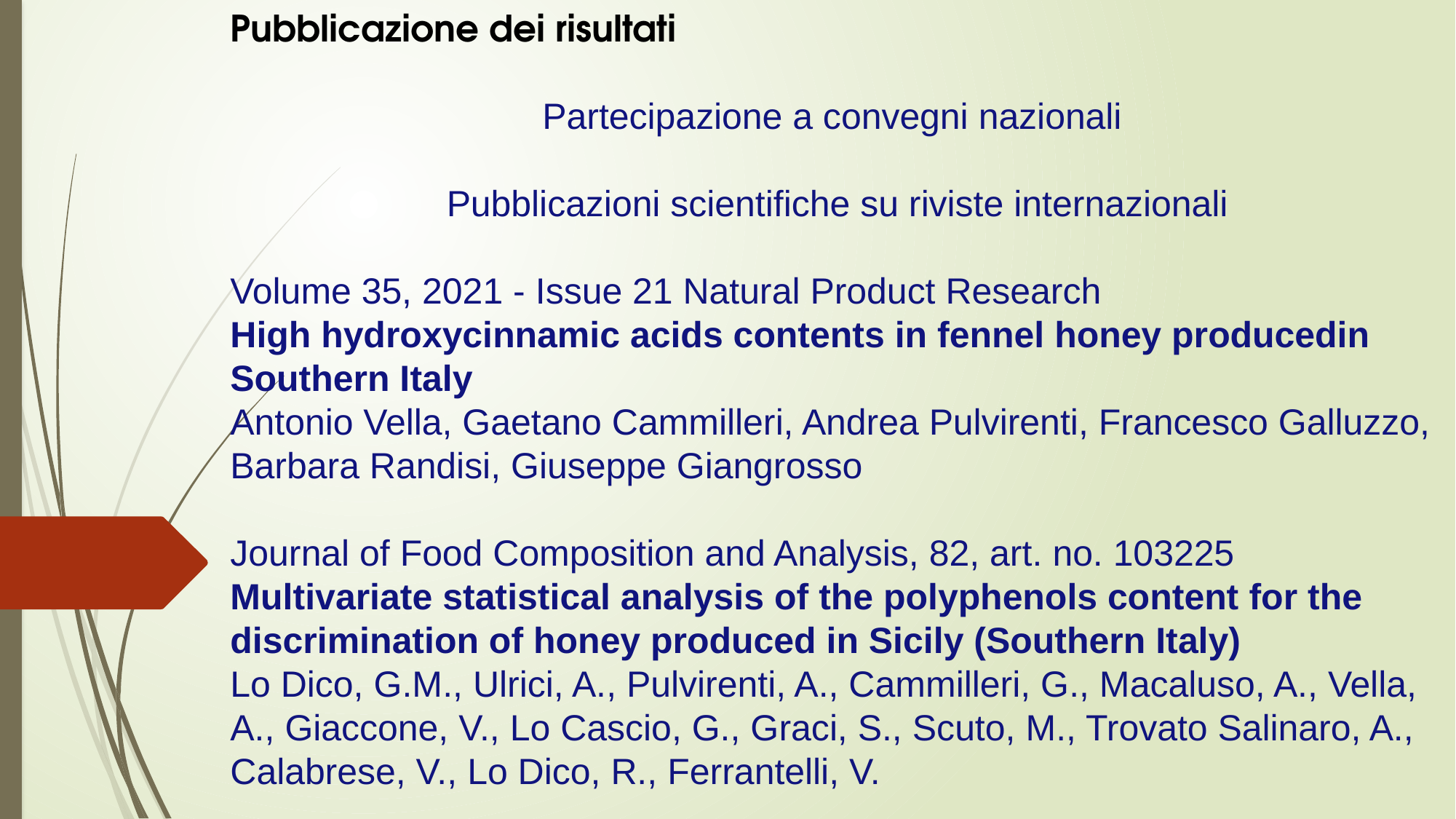

Pubblicazione dei risultati

Partecipazione a convegni nazionali

Pubblicazioni scientifiche su riviste internazionali

Volume 35, 2021 - Issue 21 Natural Product Research
High hydroxycinnamic acids contents in fennel honey producedin Southern Italy
Antonio Vella, Gaetano Cammilleri, Andrea Pulvirenti, Francesco Galluzzo, Barbara Randisi, Giuseppe Giangrosso

Journal of Food Composition and Analysis, 82, art. no. 103225
Multivariate statistical analysis of the polyphenols content for the discrimination of honey produced in Sicily (Southern Italy)
Lo Dico, G.M., Ulrici, A., Pulvirenti, A., Cammilleri, G., Macaluso, A., Vella, A., Giaccone, V., Lo Cascio, G., Graci, S., Scuto, M., Trovato Salinaro, A., Calabrese, V., Lo Dico, R., Ferrantelli, V.